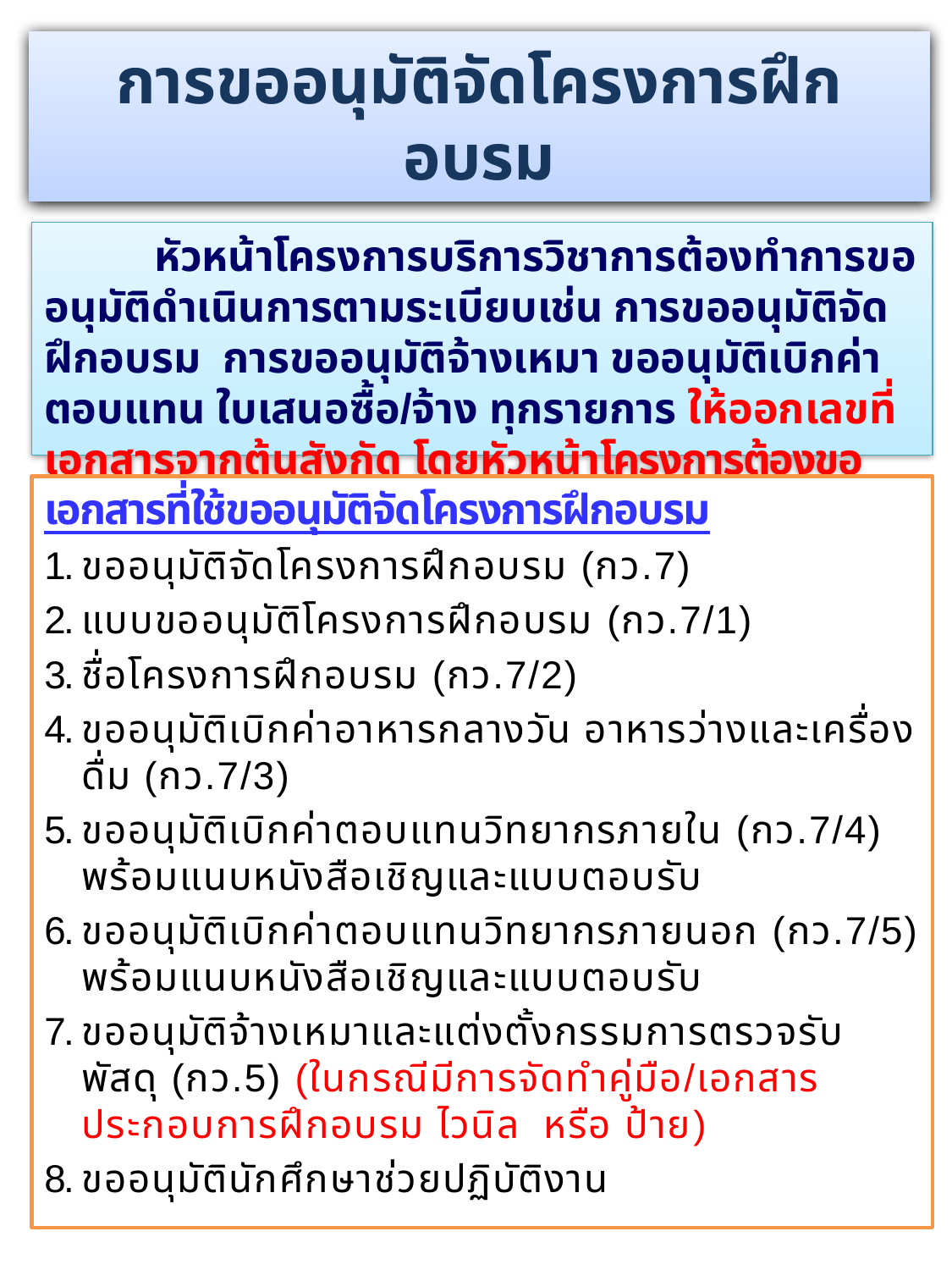

การขออนุมัติจัดโครงการฝึกอบรม
          หัวหน้าโครงการบริการวิชาการต้องทำการขออนุมัติดำเนินการตามระเบียบเช่น การขออนุมัติจัดฝึกอบรม  การขออนุมัติจ้างเหมา ขออนุมัติเบิกค่าตอบแทน ใบเสนอซื้อ/จ้าง ทุกรายการ ให้ออกเลขที่เอกสารจากต้นสังกัด โดยหัวหน้าโครงการต้องขออนุมัติก่อนดำเนินกิจกรรม อย่างน้อย 5 วันทำการ
เอกสารที่ใช้ขออนุมัติจัดโครงการฝึกอบรม
ขออนุมัติจัดโครงการฝึกอบรม (กว.7)
แบบขออนุมัติโครงการฝึกอบรม (กว.7/1)
ชื่อโครงการฝึกอบรม (กว.7/2)
ขออนุมัติเบิกค่าอาหารกลางวัน อาหารว่างและเครื่องดื่ม (กว.7/3)
ขออนุมัติเบิกค่าตอบแทนวิทยากรภายใน (กว.7/4) พร้อมแนบหนังสือเชิญและแบบตอบรับ
ขออนุมัติเบิกค่าตอบแทนวิทยากรภายนอก (กว.7/5) พร้อมแนบหนังสือเชิญและแบบตอบรับ
ขออนุมัติจ้างเหมาและแต่งตั้งกรรมการตรวจรับพัสดุ (กว.5) (ในกรณีมีการจัดทำคู่มือ/เอกสารประกอบการฝึกอบรม ไวนิล  หรือ ป้าย)
ขออนุมัตินักศึกษาช่วยปฏิบัติงาน